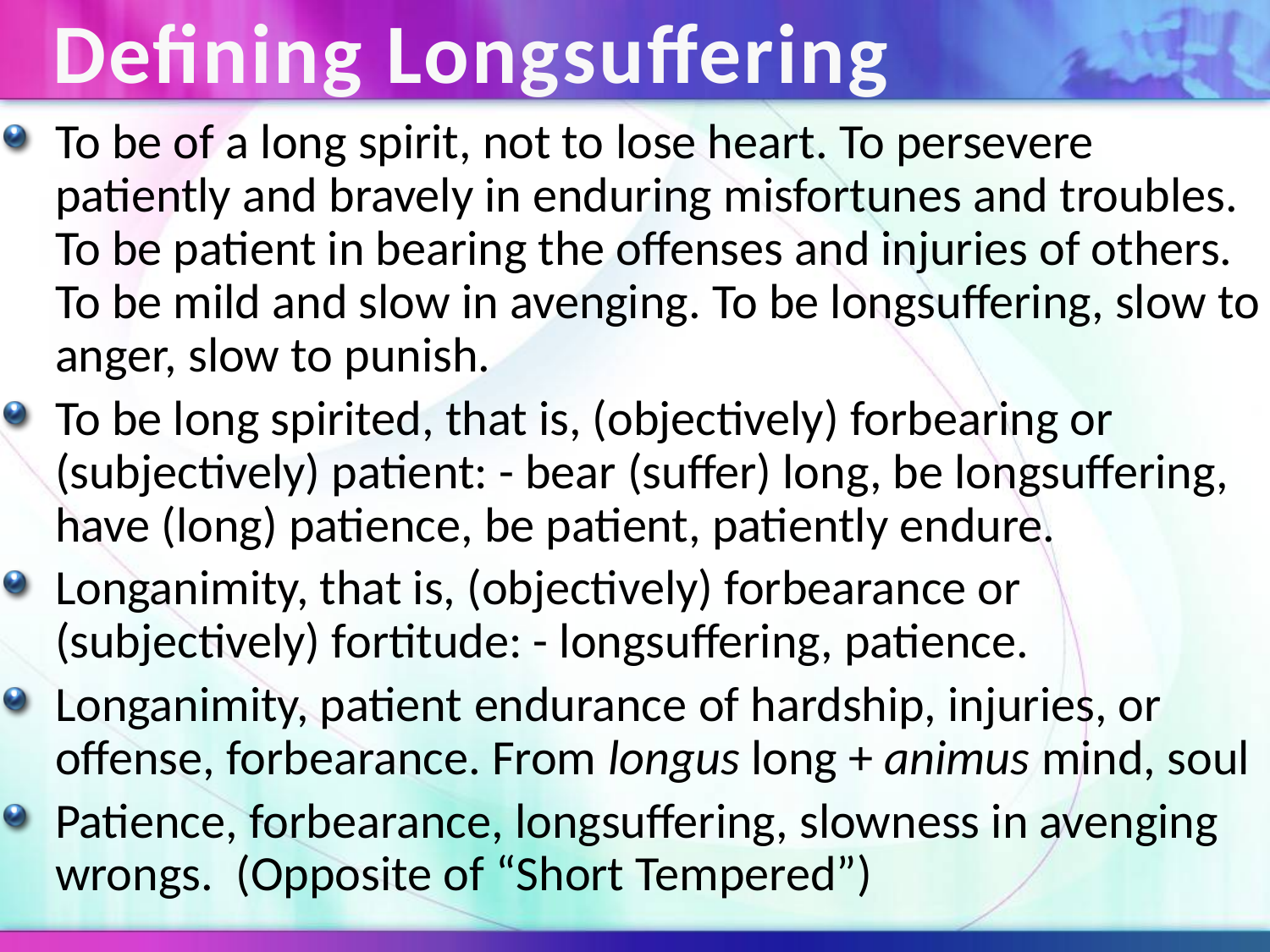

# Defining Longsuffering
To be of a long spirit, not to lose heart. To persevere patiently and bravely in enduring misfortunes and troubles. To be patient in bearing the offenses and injuries of others. To be mild and slow in avenging. To be longsuffering, slow to anger, slow to punish.
To be long spirited, that is, (objectively) forbearing or (subjectively) patient: - bear (suffer) long, be longsuffering, have (long) patience, be patient, patiently endure.
Longanimity, that is, (objectively) forbearance or (subjectively) fortitude: - longsuffering, patience.
Longanimity, patient endurance of hardship, injuries, or offense, forbearance. From longus long + animus mind, soul
Patience, forbearance, longsuffering, slowness in avenging wrongs.  (Opposite of “Short Tempered”)